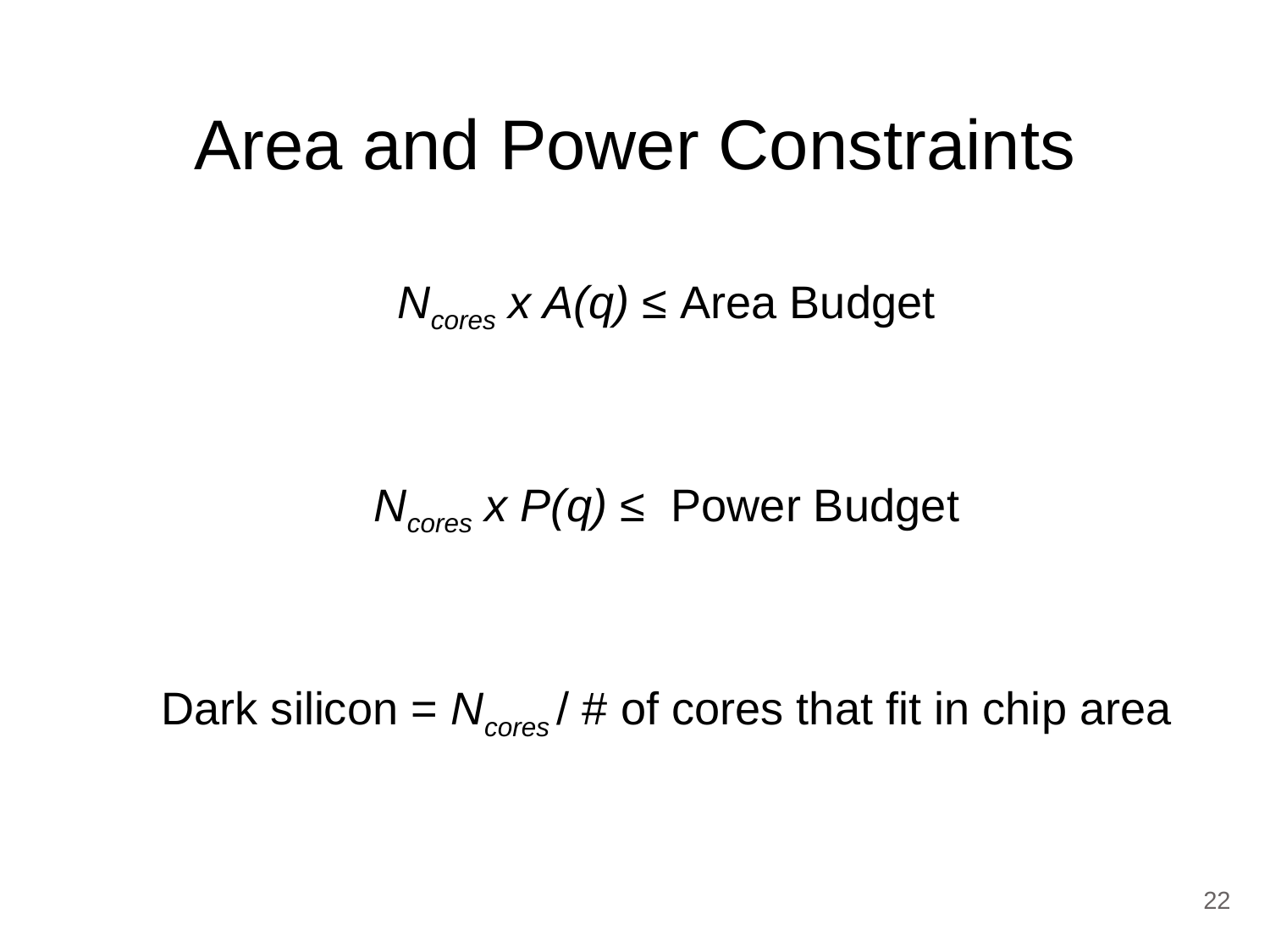

# Area and Power Constraints

Ncores x A(q) ≤ Area Budget

Ncores x P(q) ≤  Power Budget

Dark silicon = Ncores / # of cores that fit in chip area
22